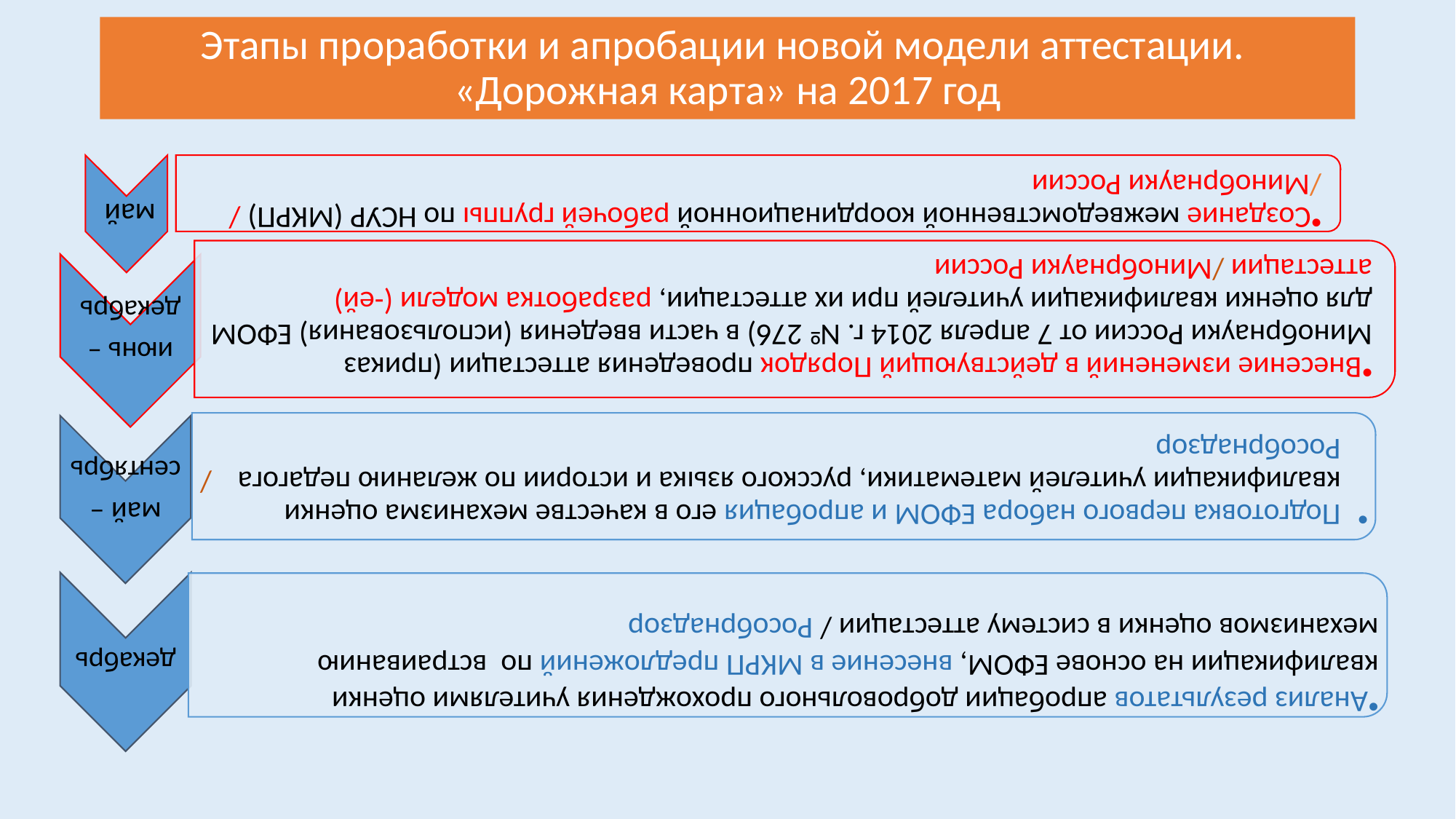

# Этапы проработки и апробации новой модели аттестации. «Дорожная карта» на 2017 год
май
Создание межведомственной координационной рабочей группы по НСУР (МКРП) / /Минобрнауки России

июнь –
декабрь

Внесение изменений в действующий Порядок проведения аттестации (приказ Минобрнауки России от 7 апреля 2014 г. № 276) в части введения (использования) ЕФОМ для оценки квалификации учителей при их аттестации, разработка модели (-ей) аттестации /Минобрнауки России

май –
сентябрь

Подготовка первого набора ЕФОМ и апробация его в качестве механизма оценки квалификации учителей математики, русского языка и истории по желанию педагога / / Рособрнадзор

декабрь
Анализ результатов апробации добровольного прохождения учителями оценки квалификации на основе ЕФОМ, внесение в МКРП предложений по  встраиванию механизмов оценки в систему аттестации / Рособрнадзор